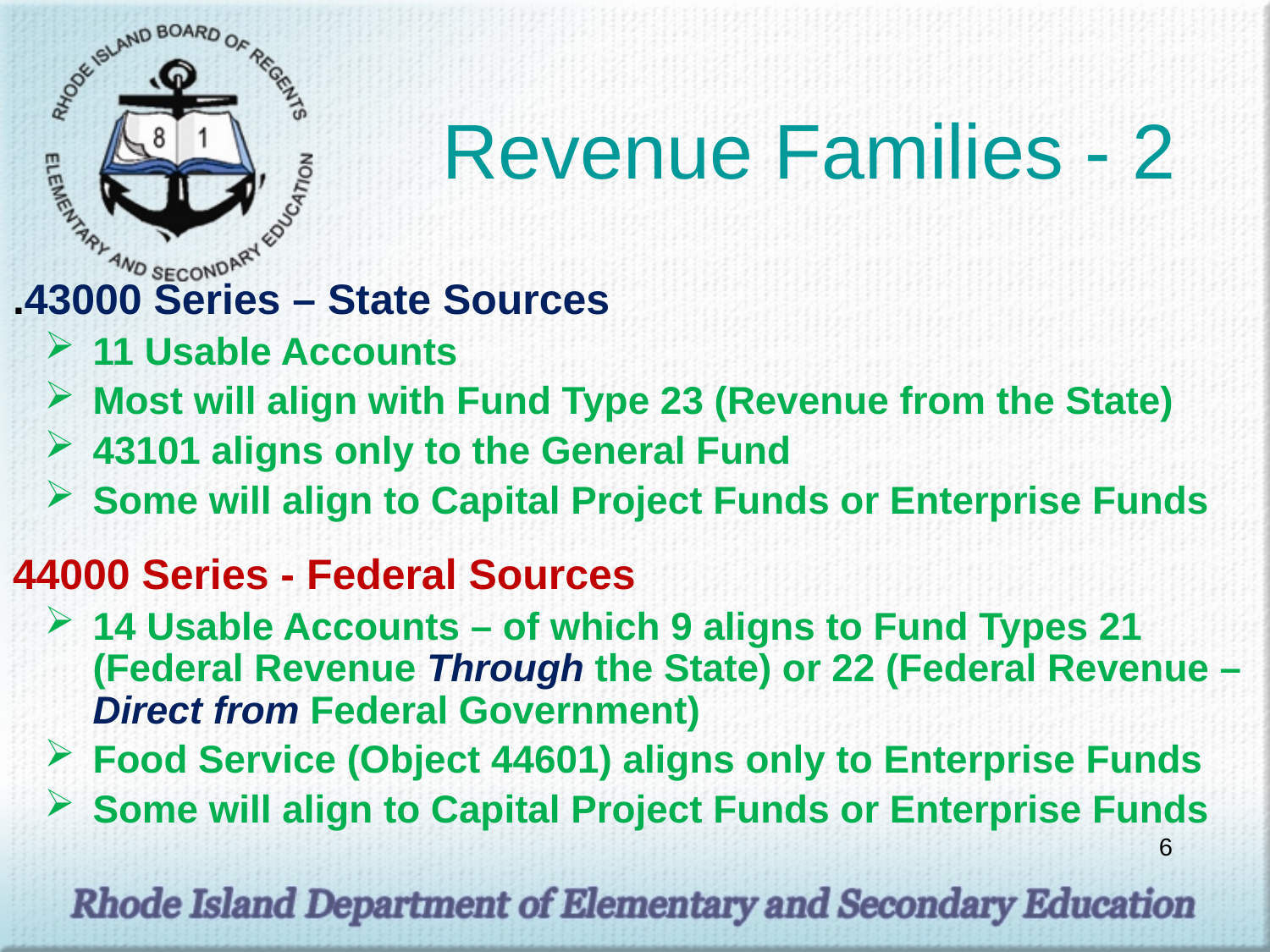

# Revenue Families - 2

.43000 Series – State Sources
11 Usable Accounts
Most will align with Fund Type 23 (Revenue from the State)
43101 aligns only to the General Fund
Some will align to Capital Project Funds or Enterprise Funds

44000 Series - Federal Sources
14 Usable Accounts – of which 9 aligns to Fund Types 21 (Federal Revenue Through the State) or 22 (Federal Revenue – Direct from Federal Government)
Food Service (Object 44601) aligns only to Enterprise Funds
Some will align to Capital Project Funds or Enterprise Funds

6